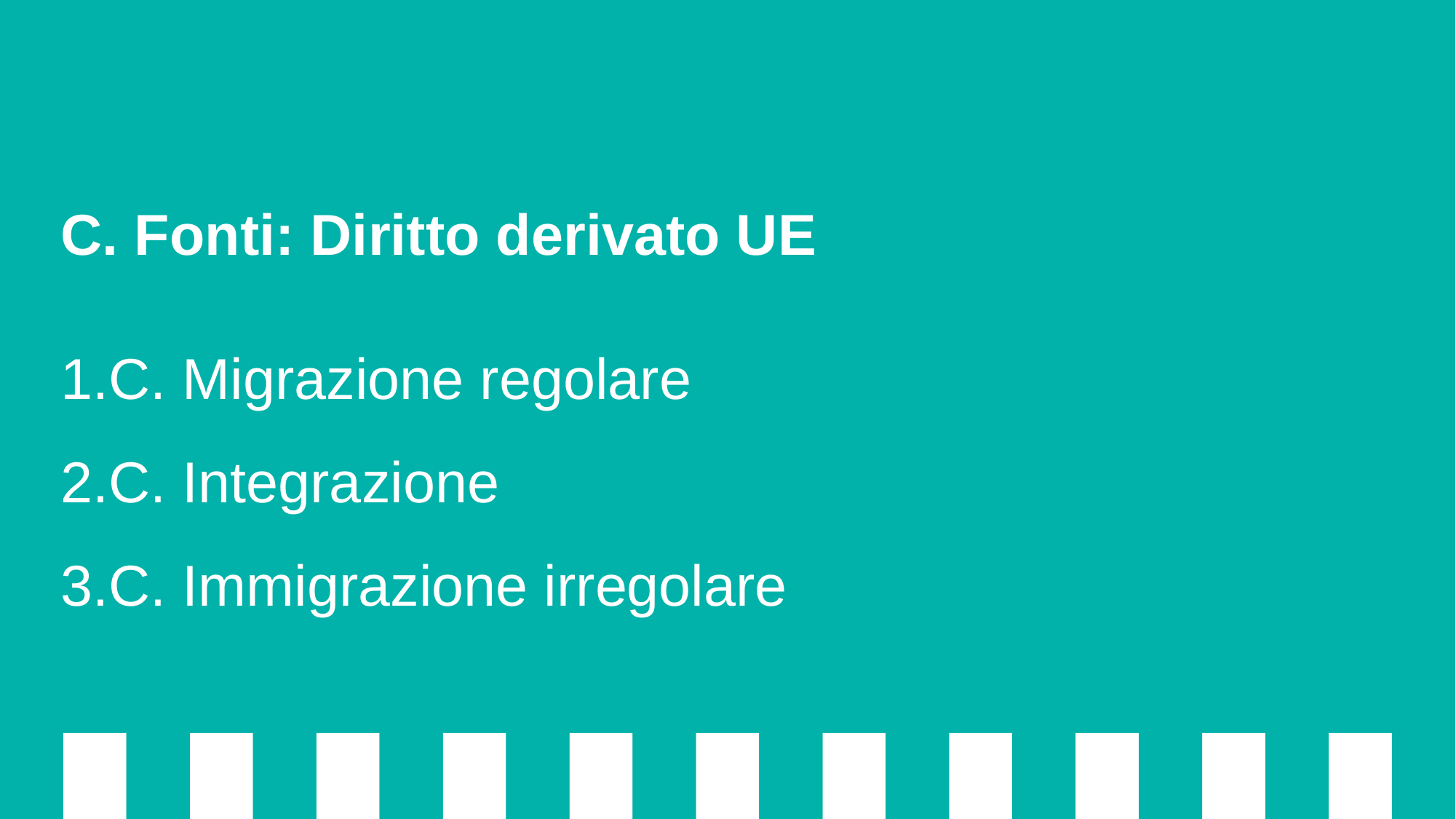

# C. Fonti: Diritto derivato UE
1.C. Migrazione regolare
2.C. Integrazione
3.C. Immigrazione irregolare